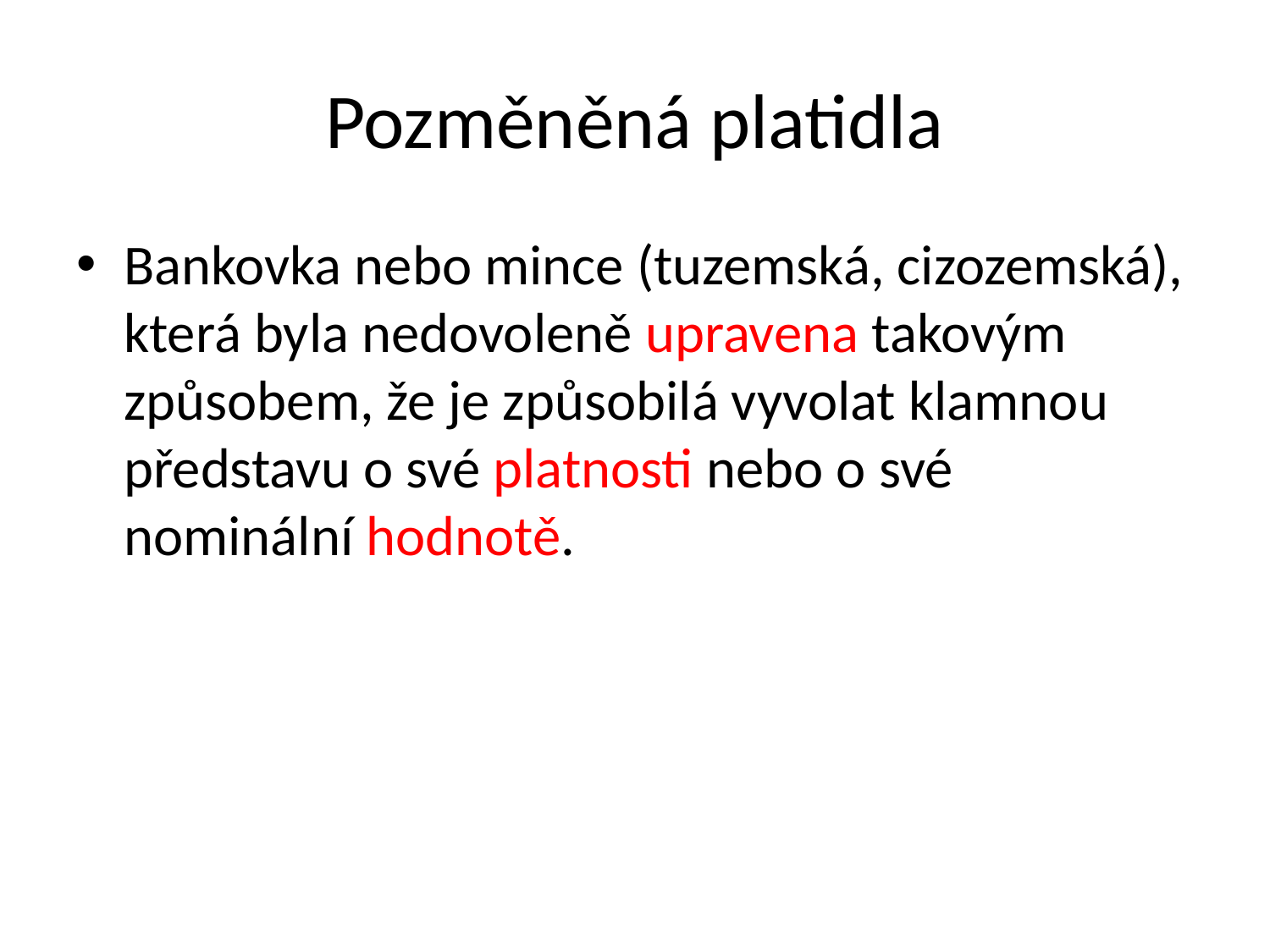

# Pozměněná platidla
Bankovka nebo mince (tuzemská, cizozemská), která byla nedovoleně upravena takovým způsobem, že je způsobilá vyvolat klamnou představu o své platnosti nebo o své nominální hodnotě.